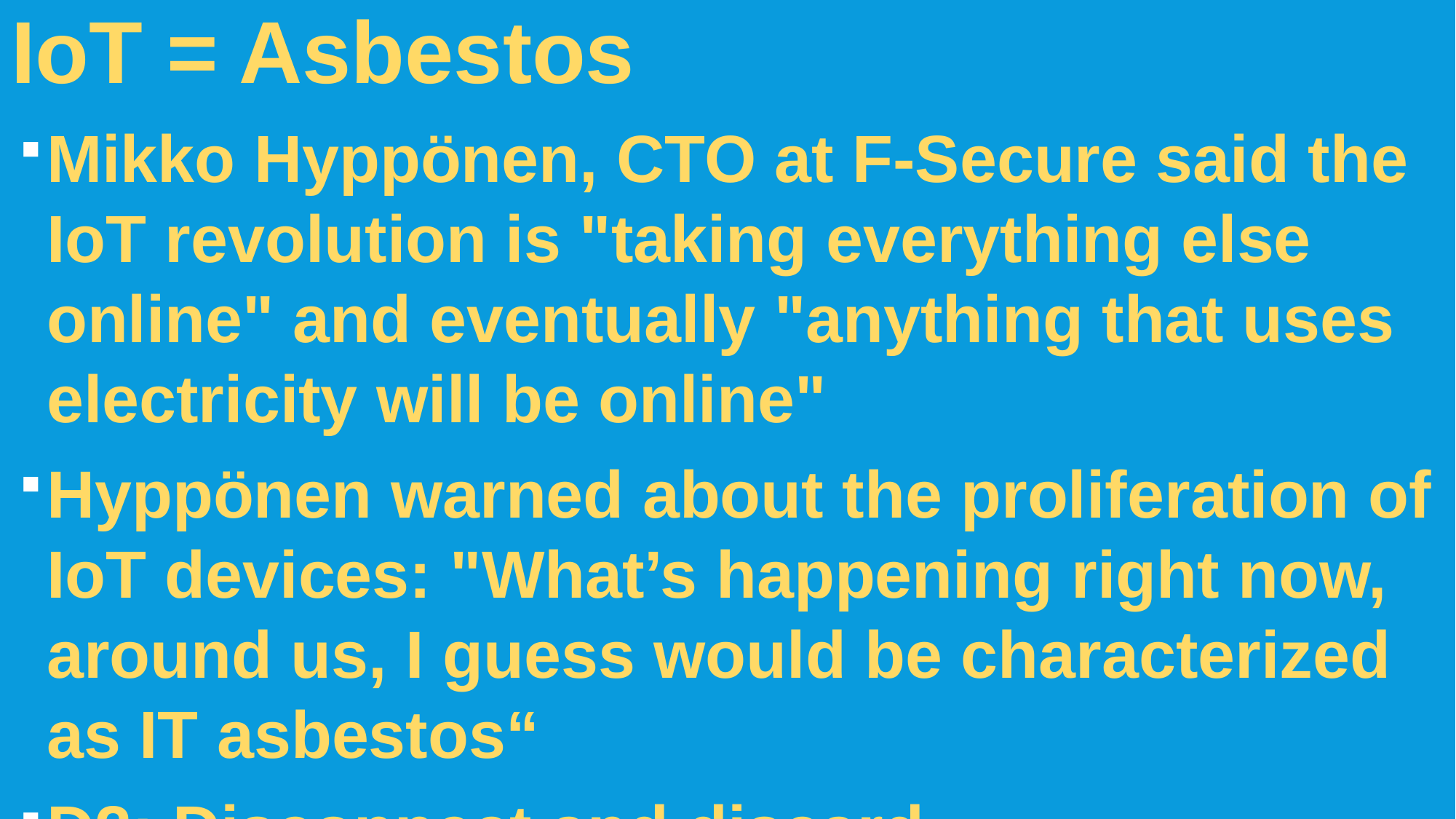

IoT = Asbestos
Mikko Hyppönen, CTO at F-Secure said the IoT revolution is "taking everything else online" and eventually "anything that uses electricity will be online"
Hyppönen warned about the proliferation of IoT devices: "What’s happening right now, around us, I guess would be characterized as IT asbestos“
D2: Disconnect and discard